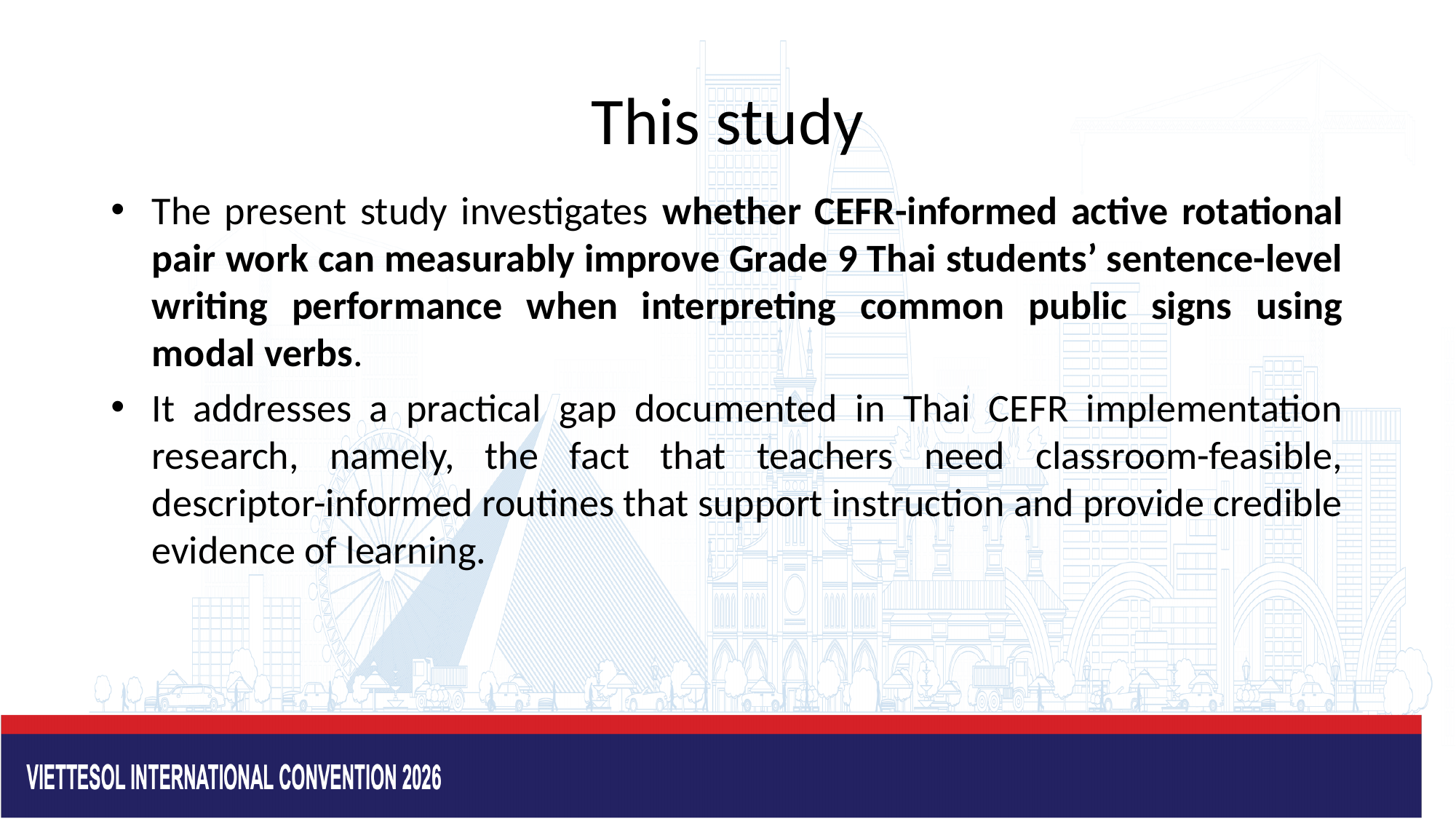

# This study
The present study investigates whether CEFR-informed active rotational pair work can measurably improve Grade 9 Thai students’ sentence-level writing performance when interpreting common public signs using modal verbs.
It addresses a practical gap documented in Thai CEFR implementation research, namely, the fact that teachers need classroom-feasible, descriptor-informed routines that support instruction and provide credible evidence of learning.